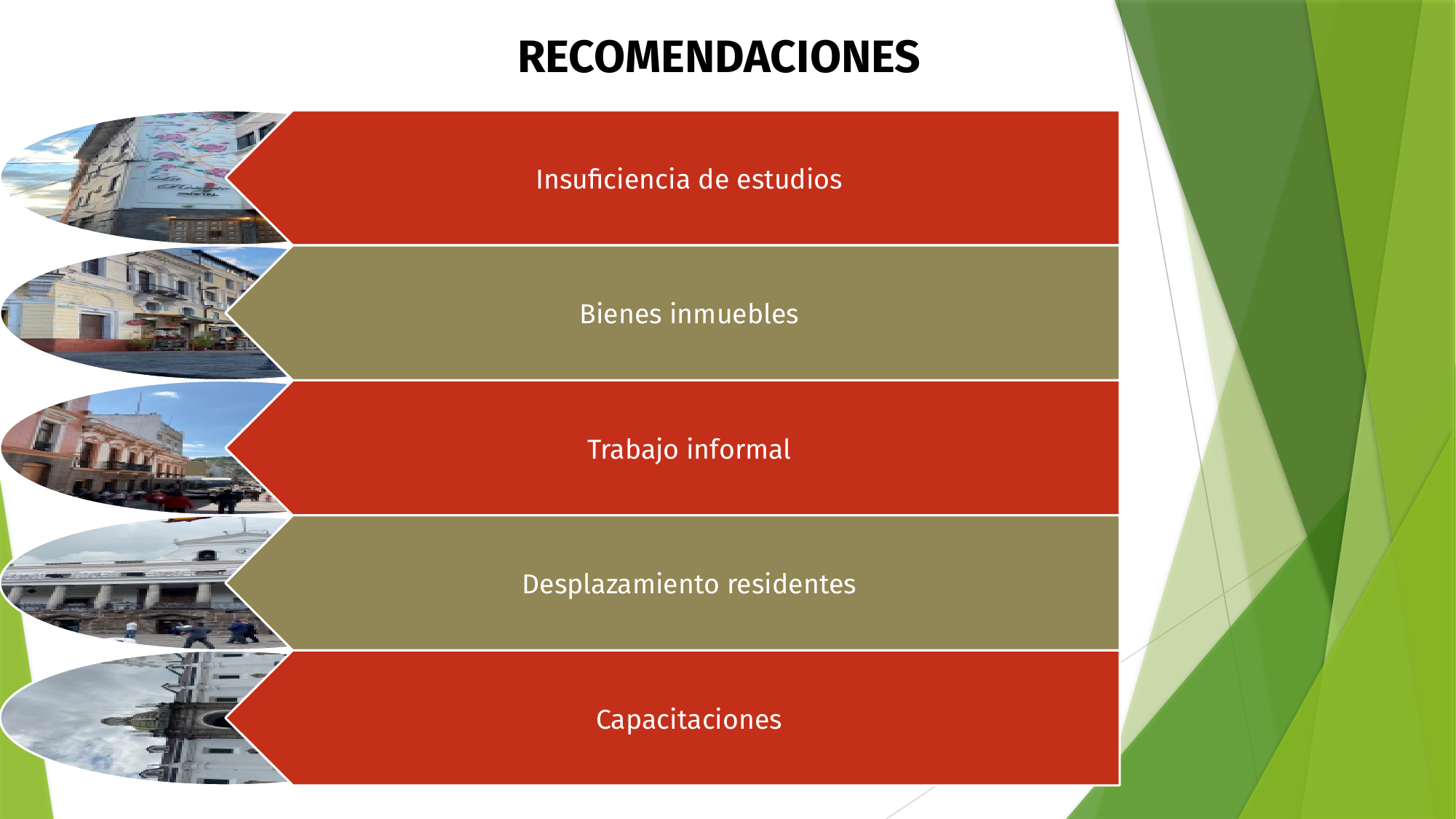

RECOMENDACIONES
Insuficiencia de estudios
Bienes inmuebles
Trabajo informal
Desplazamiento residentes
Capacitaciones